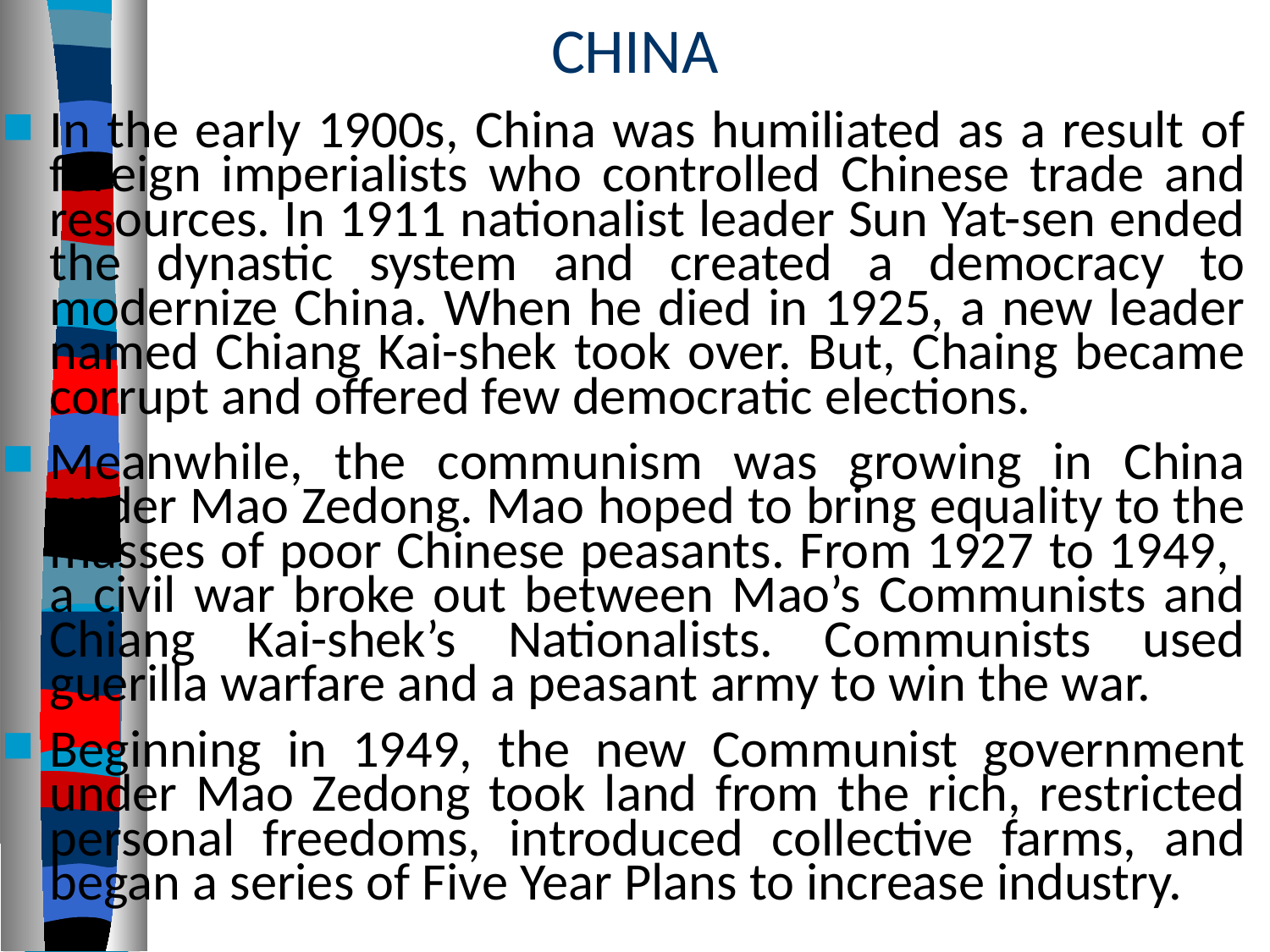

# CHINA
In the early 1900s, China was humiliated as a result of foreign imperialists who controlled Chinese trade and resources. In 1911 nationalist leader Sun Yat-sen ended the dynastic system and created a democracy to modernize China. When he died in 1925, a new leader named Chiang Kai-shek took over. But, Chaing became corrupt and offered few democratic elections.
Meanwhile, the communism was growing in China under Mao Zedong. Mao hoped to bring equality to the masses of poor Chinese peasants. From 1927 to 1949,  a civil war broke out between Mao’s Communists and Chiang Kai-shek’s Nationalists. Communists used guerilla warfare and a peasant army to win the war.
Beginning in 1949, the new Communist government under Mao Zedong took land from the rich, restricted personal freedoms, introduced collective farms, and began a series of Five Year Plans to increase industry.